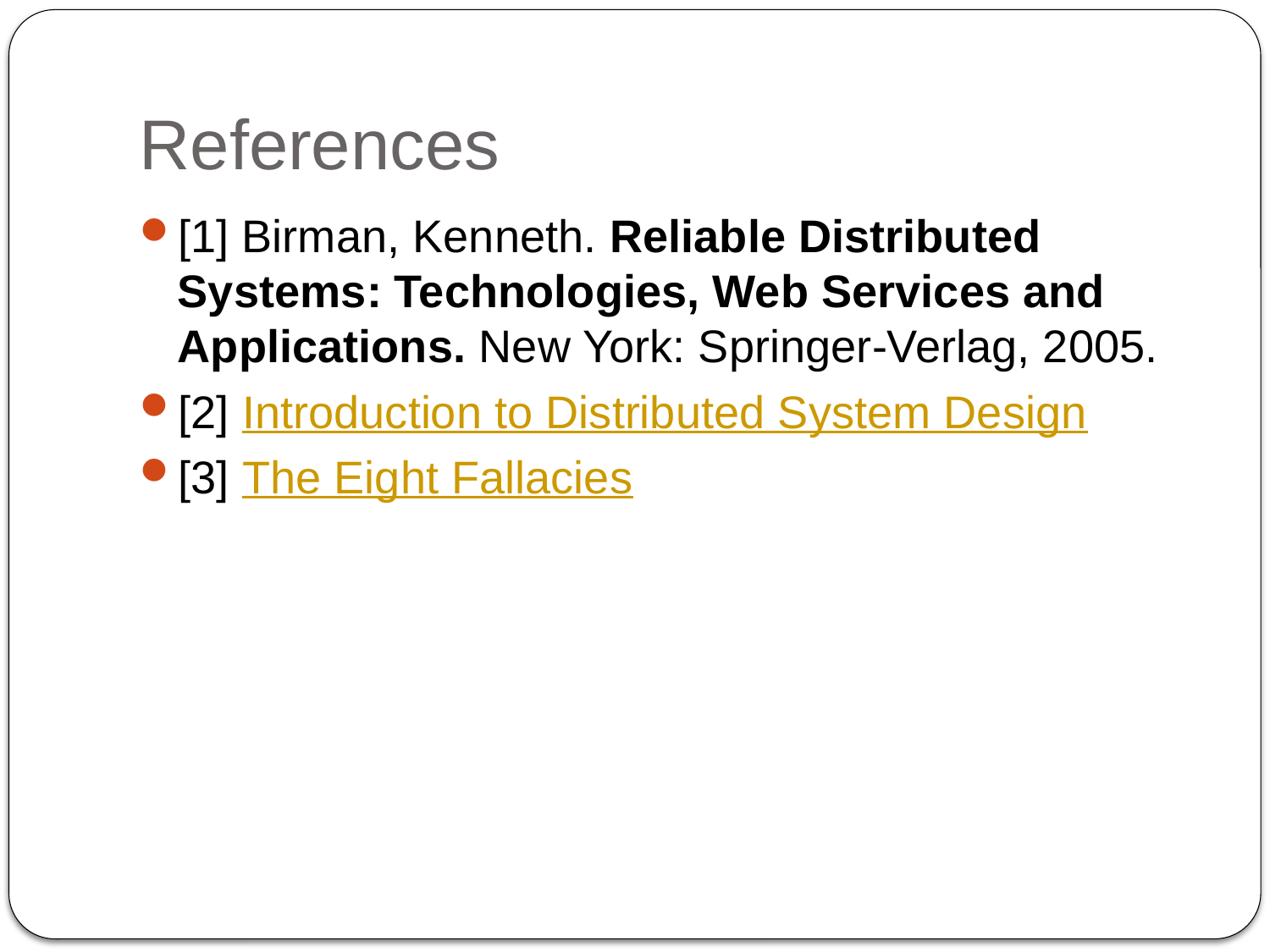

# References
[1] Birman, Kenneth. Reliable Distributed Systems: Technologies, Web Services and Applications. New York: Springer-Verlag, 2005.
[2] Introduction to Distributed System Design
[3] The Eight Fallacies